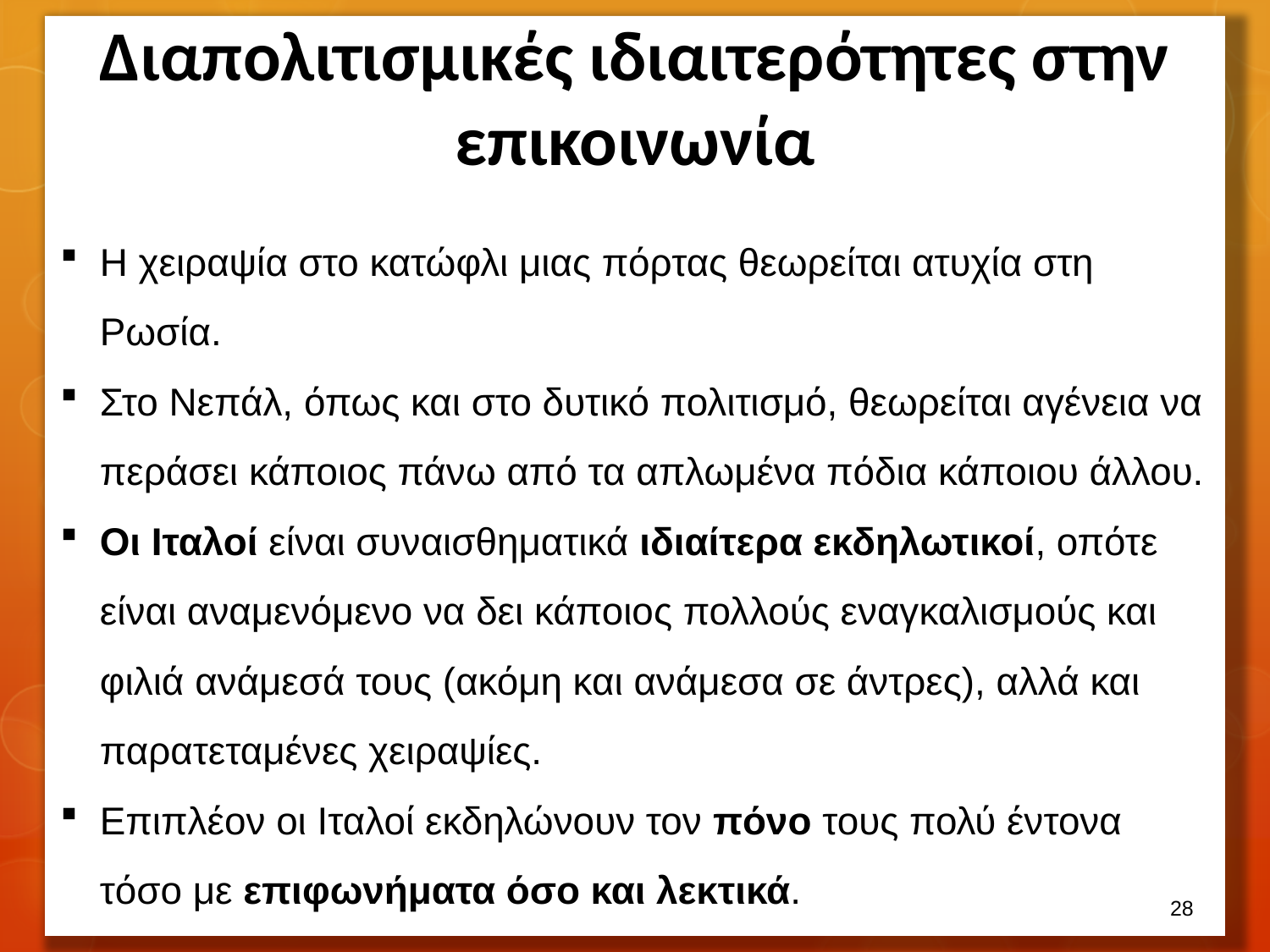

# Διαπολιτισμικές ιδιαιτερότητες στην επικοινωνία
Η χειραψία στο κατώφλι μιας πόρτας θεωρείται ατυχία στη Ρωσία.
Στο Νεπάλ, όπως και στο δυτικό πολιτισμό, θεωρείται αγένεια να περάσει κάποιος πάνω από τα απλωμένα πόδια κάποιου άλλου.
Οι Ιταλοί είναι συναισθηματικά ιδιαίτερα εκδηλωτικοί, οπότε είναι αναμενόμενο να δει κάποιος πολλούς εναγκαλισμούς και φιλιά ανάμεσά τους (ακόμη και ανάμεσα σε άντρες), αλλά και παρατεταμένες χειραψίες.
Επιπλέον οι Ιταλοί εκδηλώνουν τον πόνο τους πολύ έντονα τόσο με επιφωνήματα όσο και λεκτικά.
28